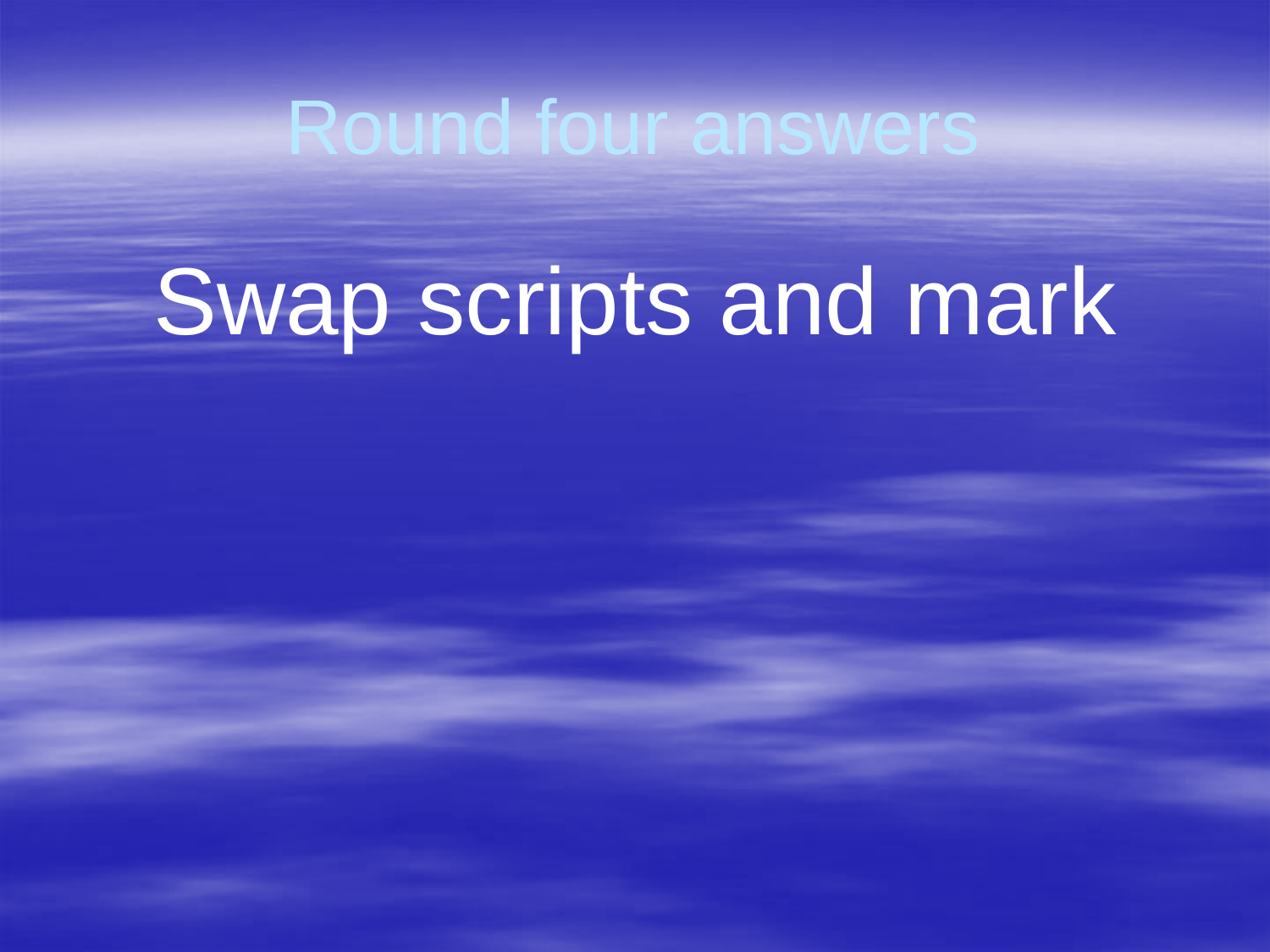

# Round four answers
Swap scripts and mark